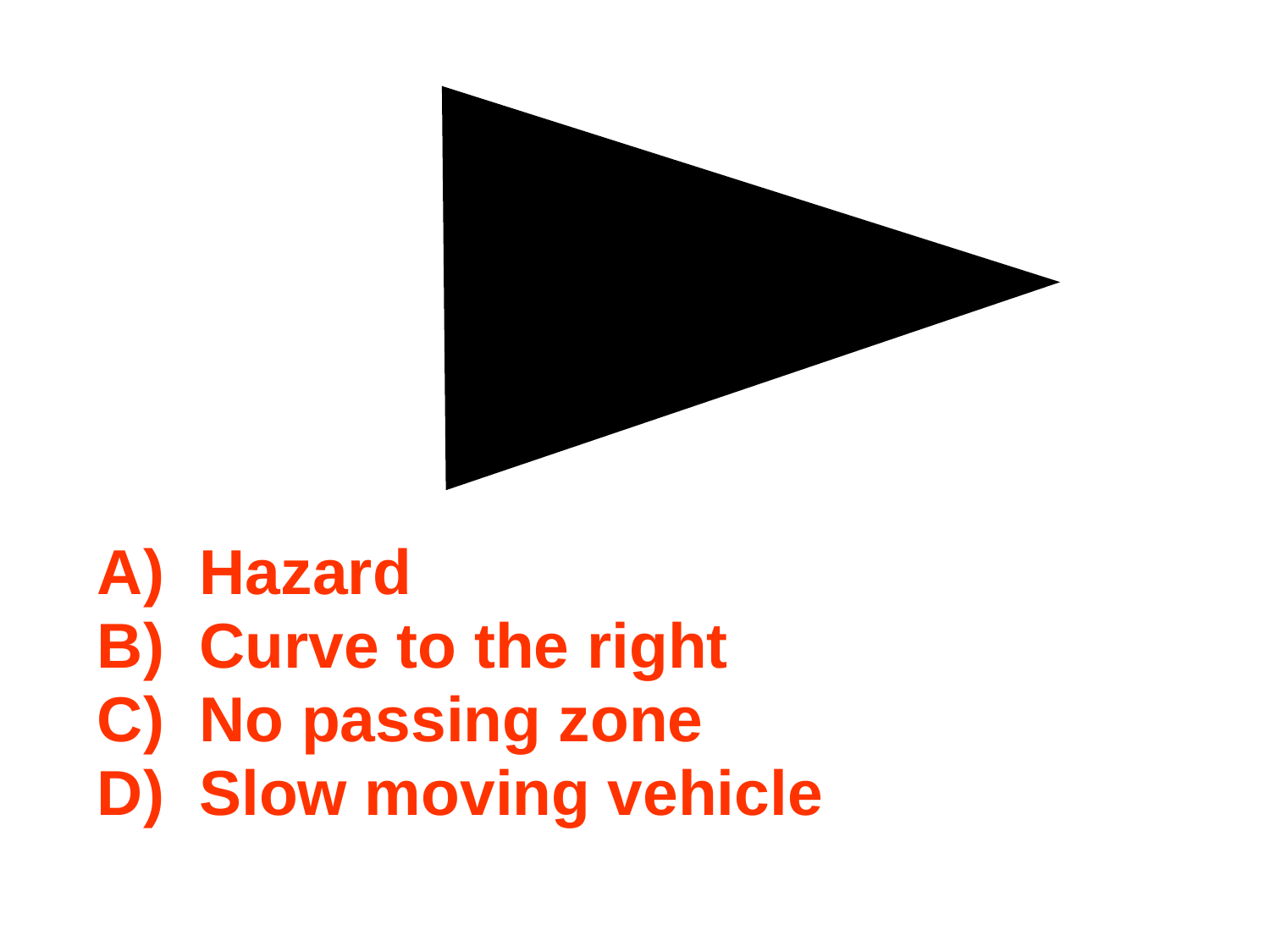

A)  Hazard
B)  Curve to the right
C)  No passing zone
D)  Slow moving vehicle